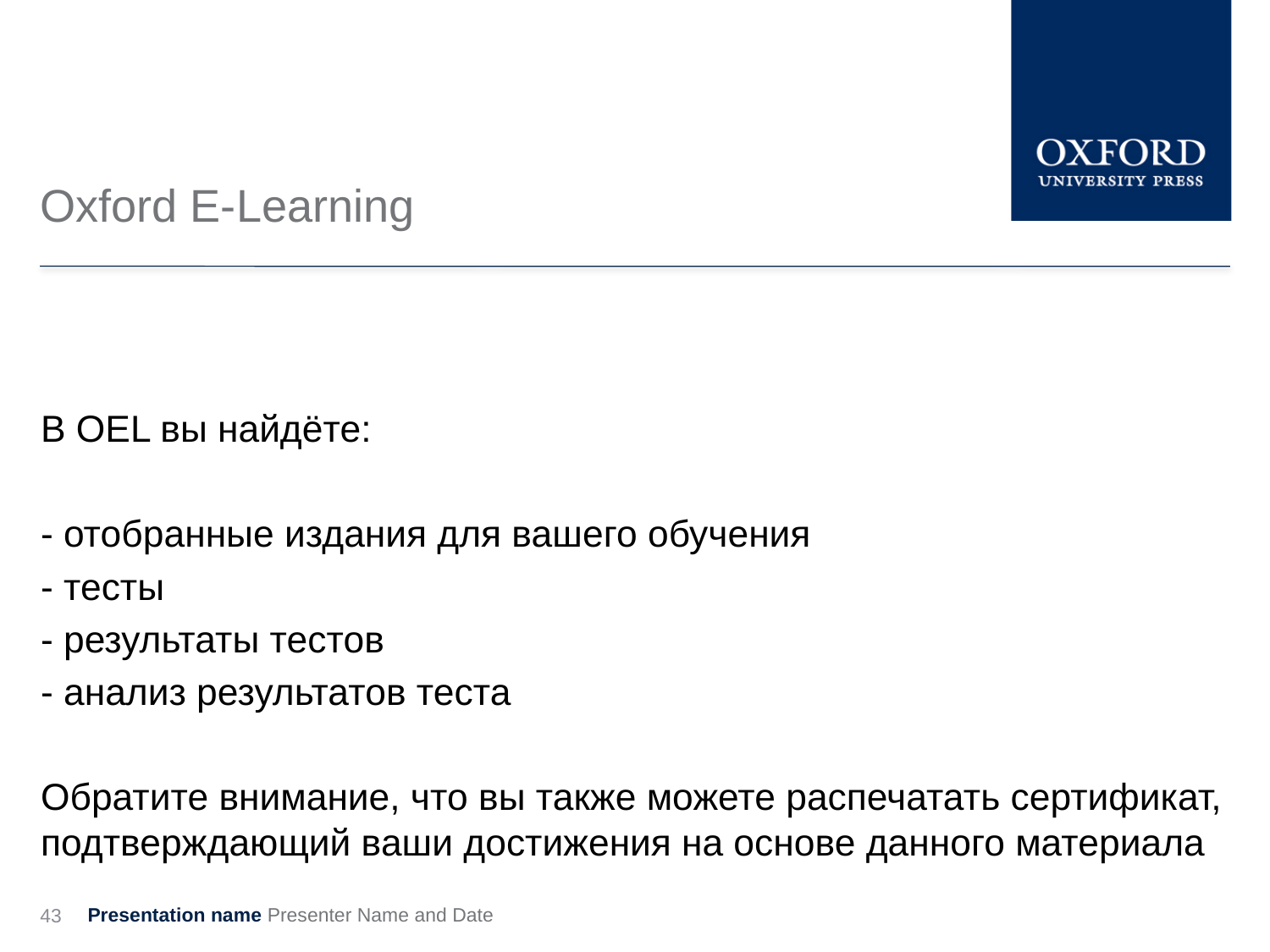

Oxford E-Learning

В OEL вы найдёте:

- отобранные издания для вашего обучения
- тесты
- результаты тестов
- анализ результатов теста

Обратите внимание, что вы также можете распечатать сертификат, подтверждающий ваши достижения на основе данного материала

43
Presentation name Presenter Name and Date